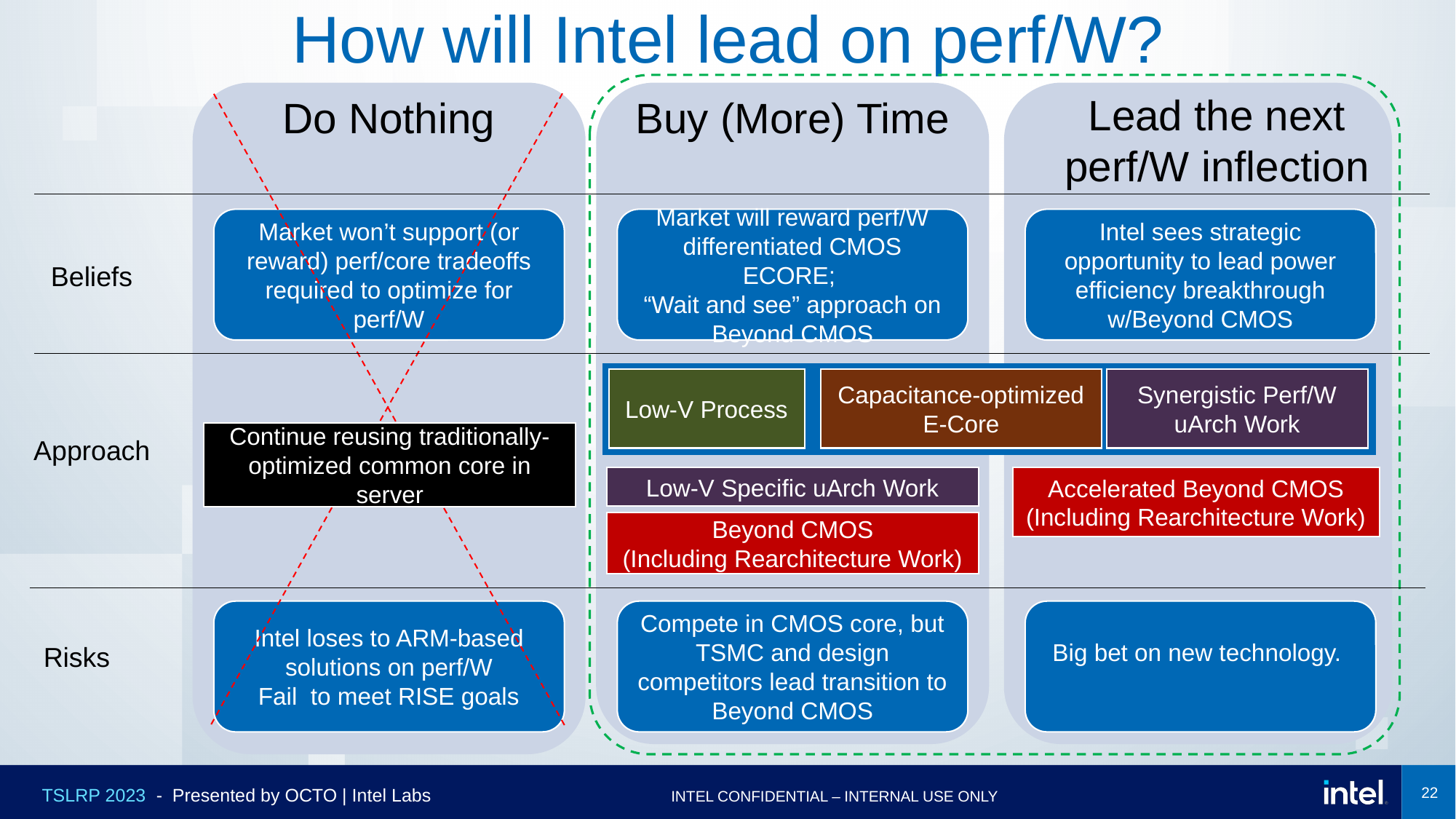

# How will Intel lead on perf/W?

Lead the next
perf/W inflection

Do Nothing
Buy (More) Time
Market won’t support (or reward) perf/core tradeoffs required to optimize for perf/W
Market will reward perf/W differentiated CMOS ECORE;
“Wait and see” approach on Beyond CMOS
Intel sees strategic opportunity to lead power efficiency breakthrough w/Beyond CMOS
Beliefs

Low-V Process
Capacitance-optimized E-Core
Synergistic Perf/W
uArch Work
Continue reusing traditionally-optimized common core in server
Approach
Low-V Specific uArch Work
Accelerated Beyond CMOS
(Including Rearchitecture Work)
Beyond CMOS
(Including Rearchitecture Work)
Intel loses to ARM-based solutions on perf/W
Fail  to meet RISE goals
Compete in CMOS core, but TSMC and design competitors lead transition to Beyond CMOS
Big bet on new technology.

Risks